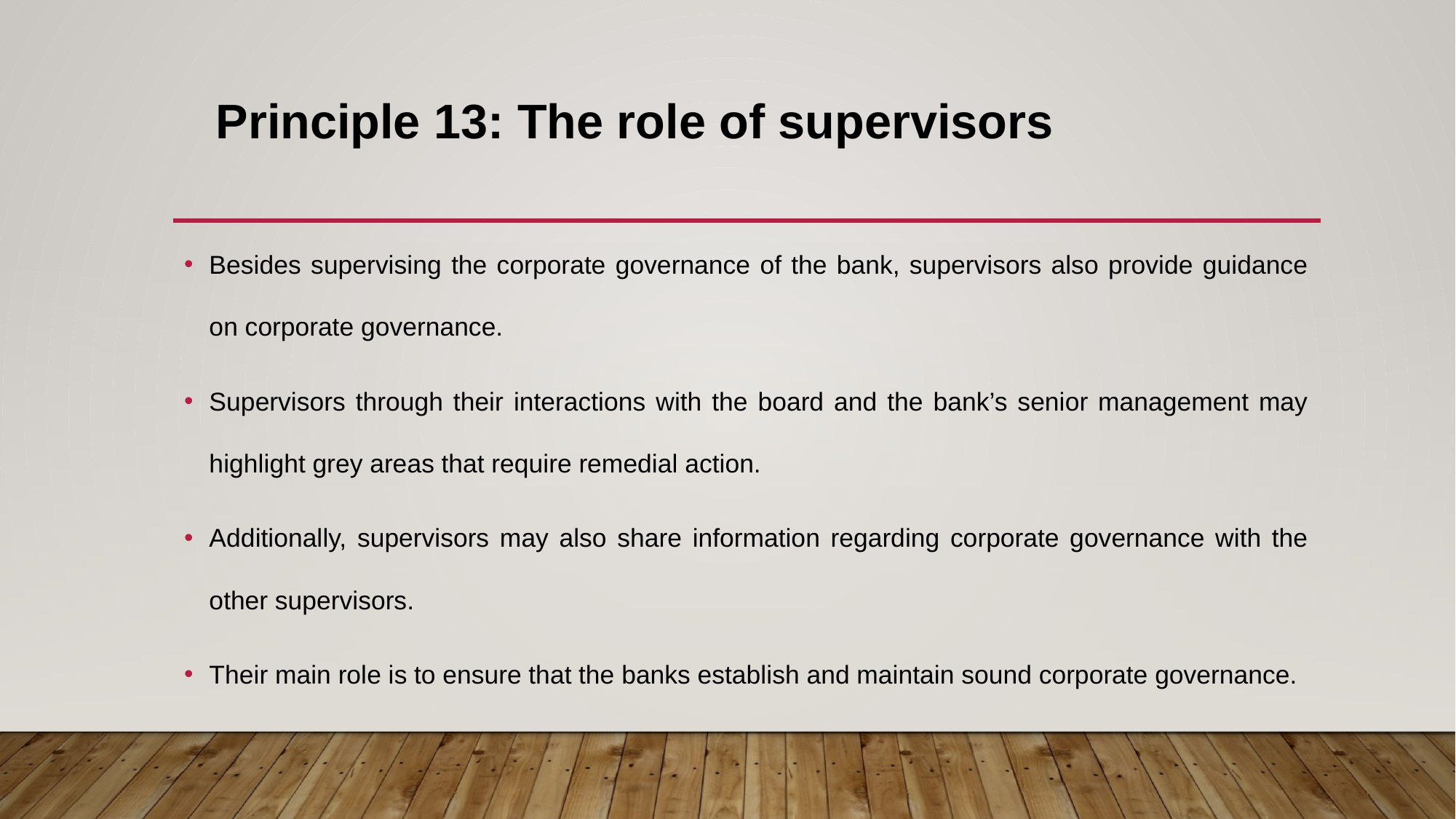

# Principle 13: The role of supervisors
Besides supervising the corporate governance of the bank, supervisors also provide guidance on corporate governance.
Supervisors through their interactions with the board and the bank’s senior management may highlight grey areas that require remedial action.
Additionally, supervisors may also share information regarding corporate governance with the other supervisors.
Their main role is to ensure that the banks establish and maintain sound corporate governance.